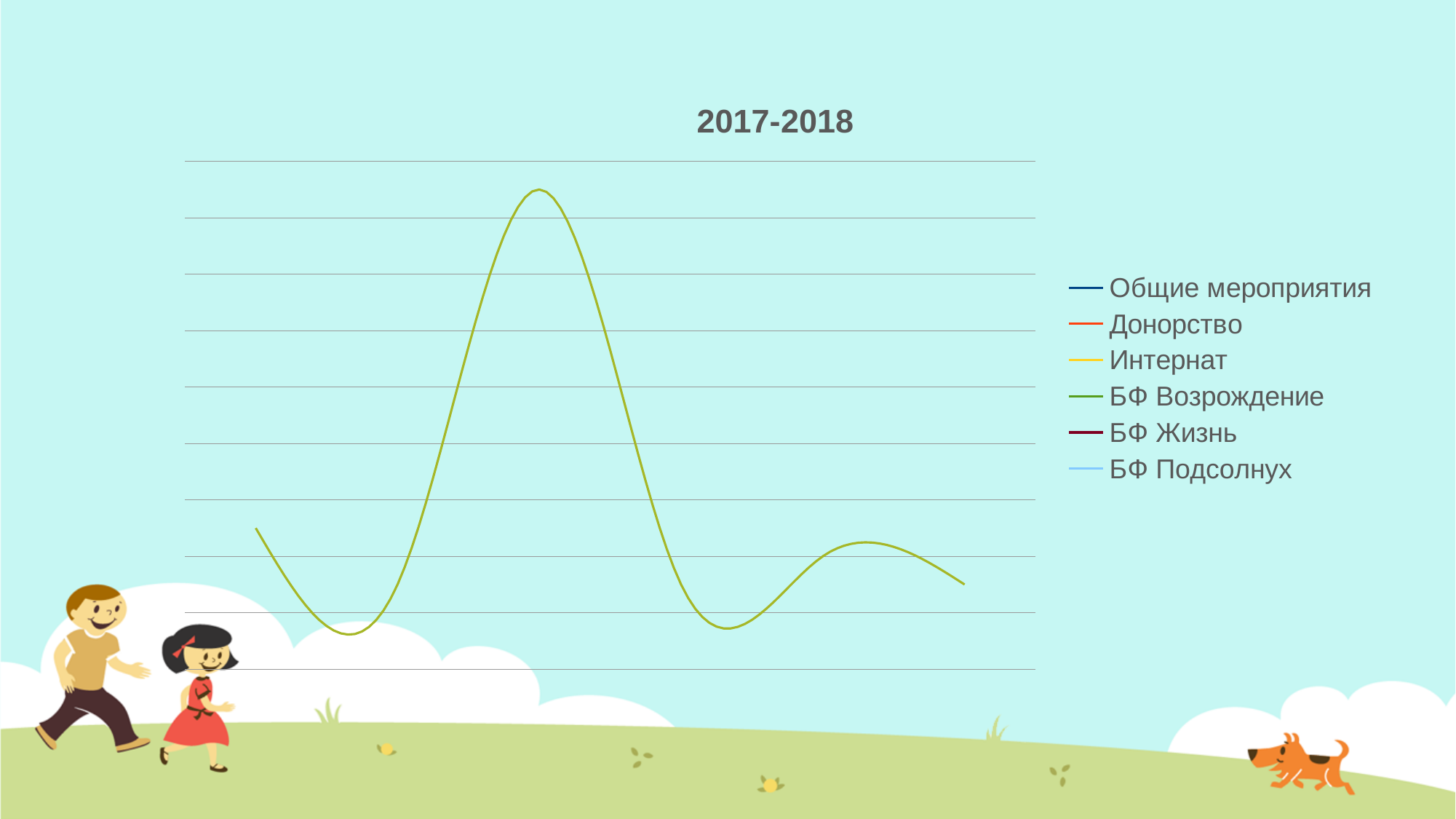

### Chart:

| Category | 2017-2018 |
|---|---|
| Общие мероприятия | 5.0 |
| Донорство | 3.0 |
| Интернат | 17.0 |
| БФ Возрождение | 3.0 |
| БФ Жизнь | 4.0 |
| БФ Подсолнух | 3.0 |